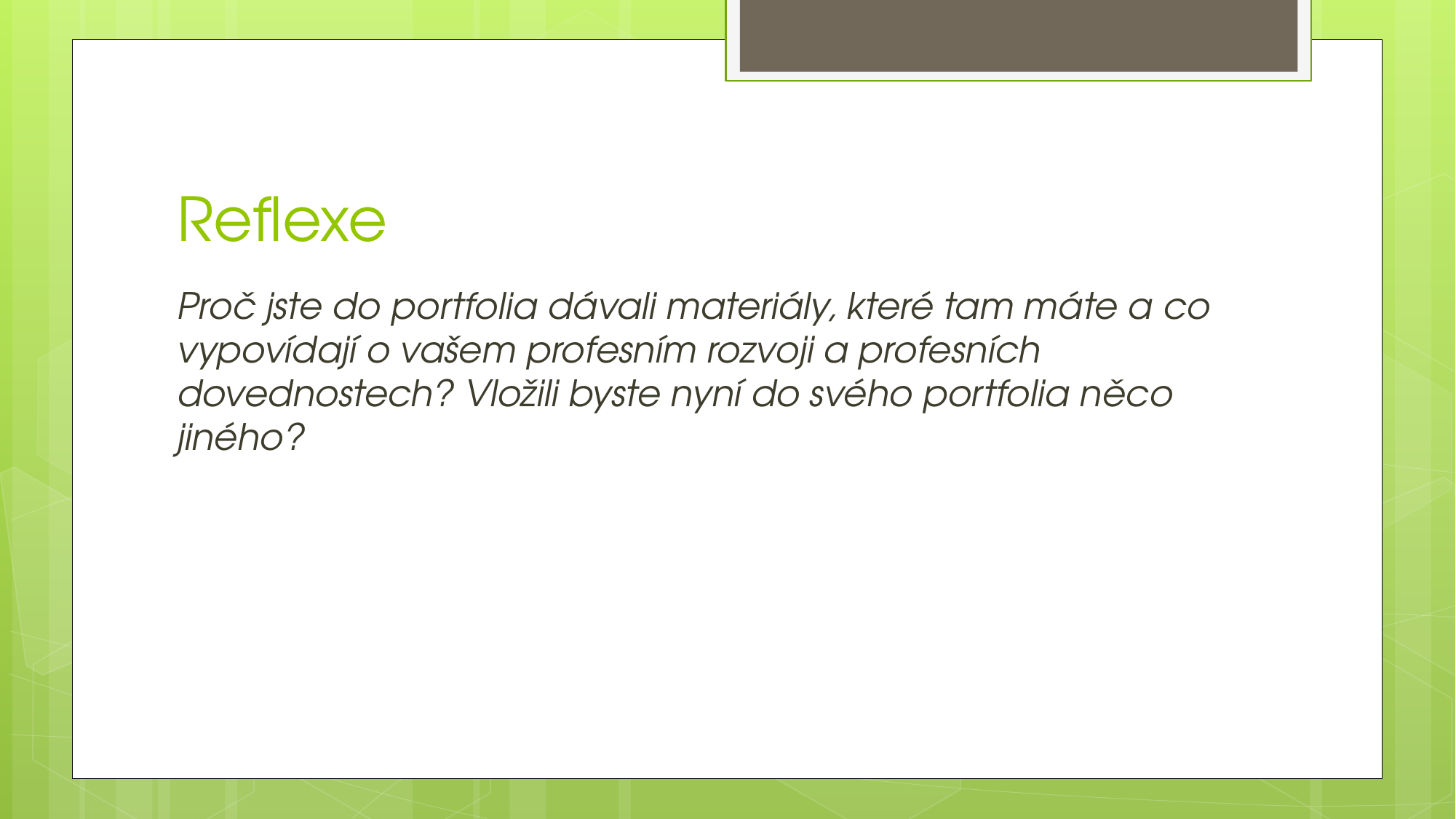

# Reflexe
Proč jste do portfolia dávali materiály, které tam máte a co vypovídají o vašem profesním rozvoji a profesních dovednostech? Vložili byste nyní do svého portfolia něco jiného?